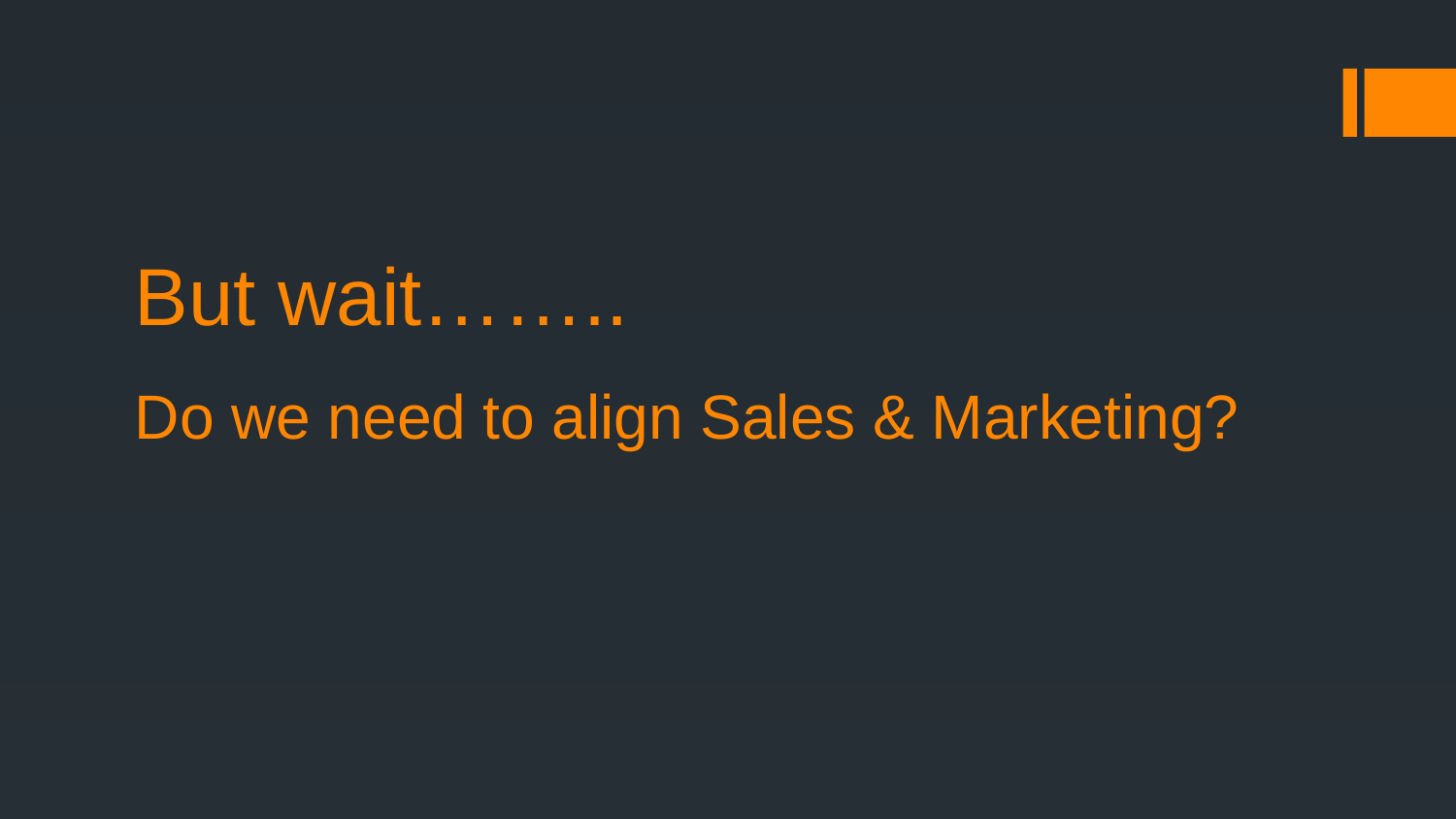

# But wait……..
Do we need to align Sales & Marketing?